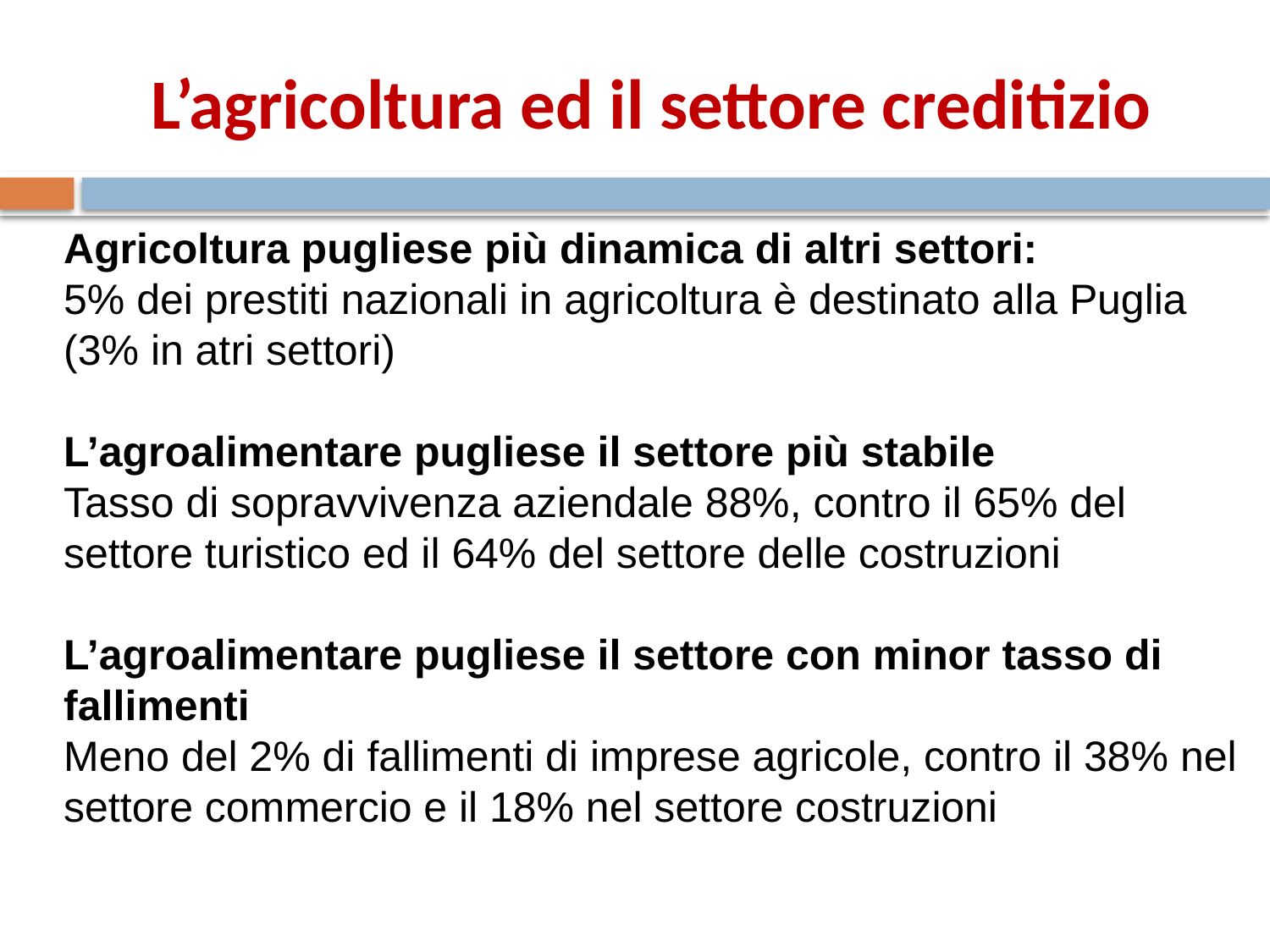

# L’agricoltura ed il settore creditizio
Agricoltura pugliese più dinamica di altri settori:
5% dei prestiti nazionali in agricoltura è destinato alla Puglia (3% in atri settori)

L’agroalimentare pugliese il settore più stabile
Tasso di sopravvivenza aziendale 88%, contro il 65% del settore turistico ed il 64% del settore delle costruzioni

L’agroalimentare pugliese il settore con minor tasso di fallimenti
Meno del 2% di fallimenti di imprese agricole, contro il 38% nel settore commercio e il 18% nel settore costruzioni